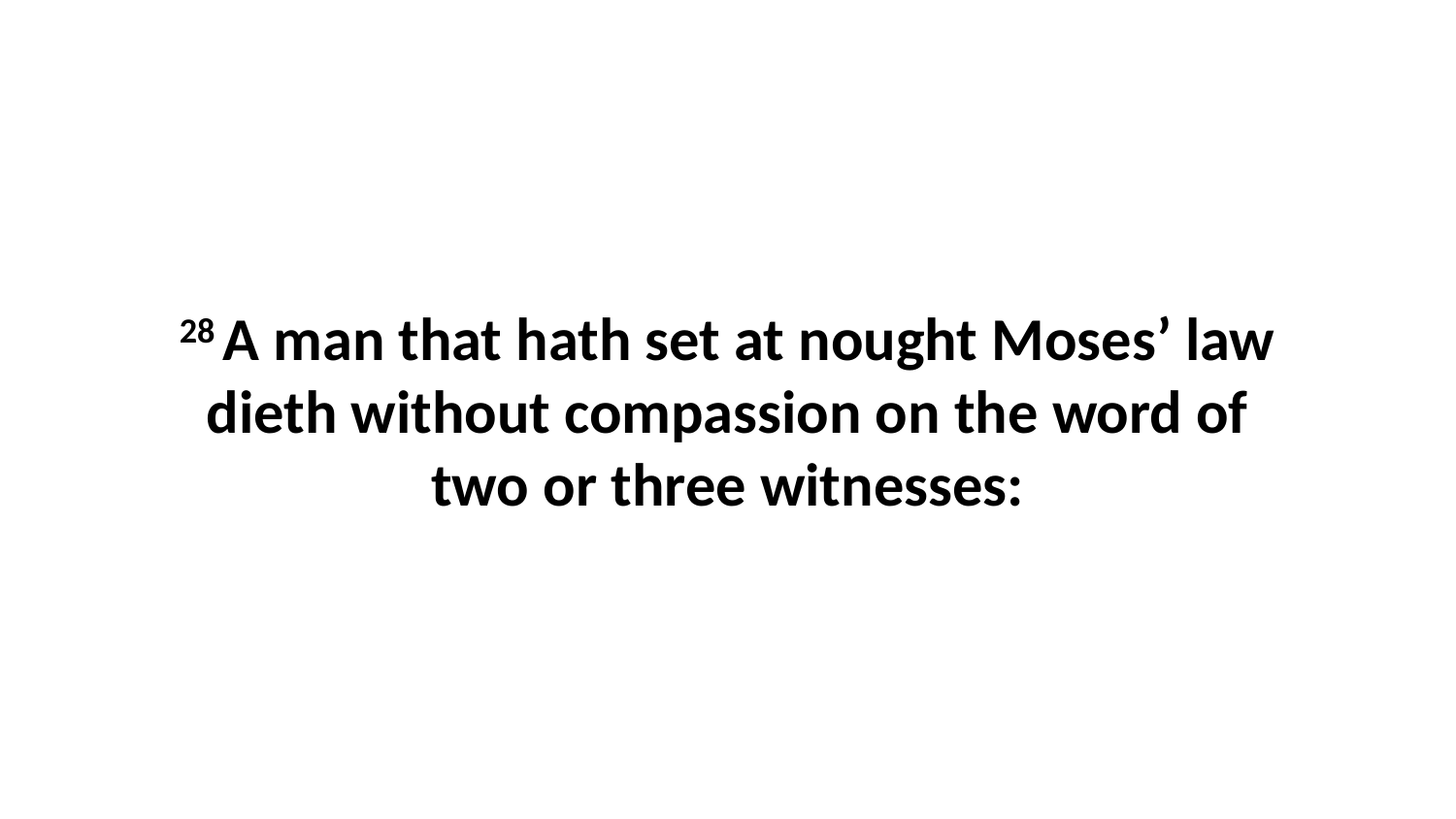

28 A man that hath set at nought Moses’ law dieth without compassion on the word of two or three witnesses: